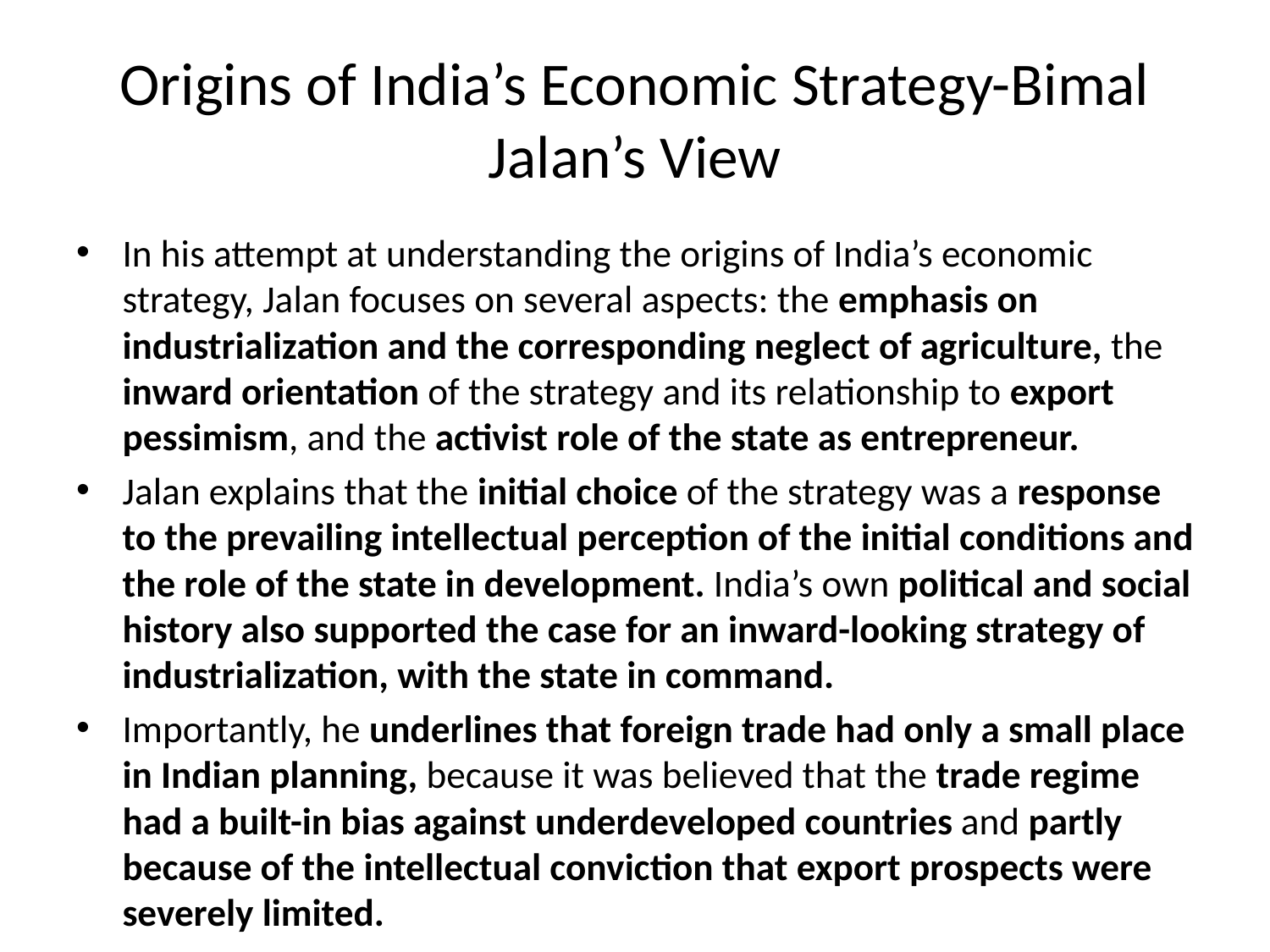

# Origins of India’s Economic Strategy-Bimal Jalan’s View
In his attempt at understanding the origins of India’s economic strategy, Jalan focuses on several aspects: the emphasis on industrialization and the corresponding neglect of agriculture, the inward orientation of the strategy and its relationship to export pessimism, and the activist role of the state as entrepreneur.
Jalan explains that the initial choice of the strategy was a response to the prevailing intellectual perception of the initial conditions and the role of the state in development. India’s own political and social history also supported the case for an inward-looking strategy of industrialization, with the state in command.
Importantly, he underlines that foreign trade had only a small place in Indian planning, because it was believed that the trade regime had a built-in bias against underdeveloped countries and partly because of the intellectual conviction that export prospects were severely limited.